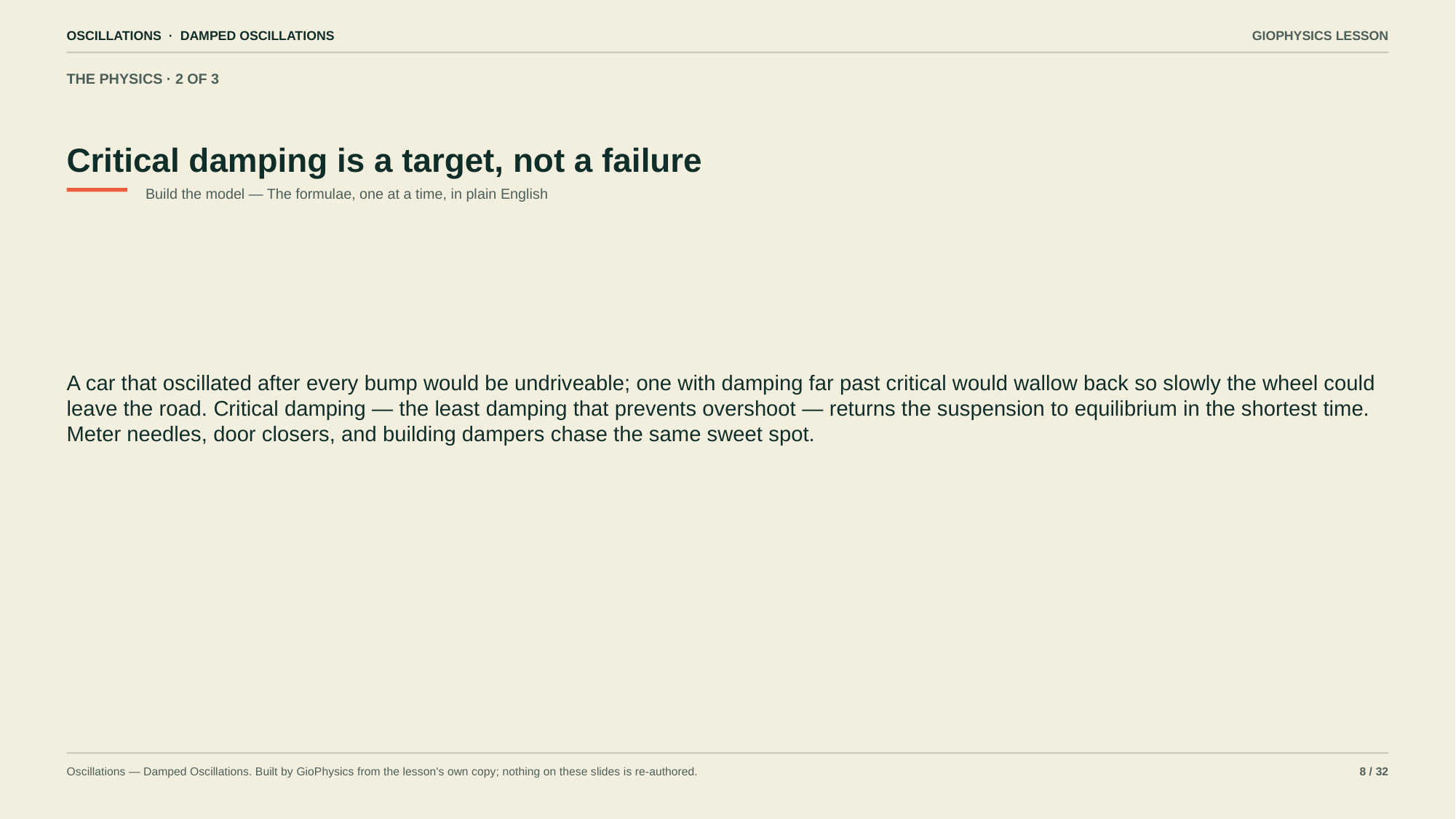

OSCILLATIONS  ·  DAMPED OSCILLATIONS
GIOPHYSICS LESSON

THE PHYSICS · 2 OF 3
Critical damping is a target, not a failure
Build the model — The formulae, one at a time, in plain English

A car that oscillated after every bump would be undriveable; one with damping far past critical would wallow back so slowly the wheel could leave the road. Critical damping — the least damping that prevents overshoot — returns the suspension to equilibrium in the shortest time. Meter needles, door closers, and building dampers chase the same sweet spot.

Oscillations — Damped Oscillations. Built by GioPhysics from the lesson's own copy; nothing on these slides is re-authored.
8 / 32